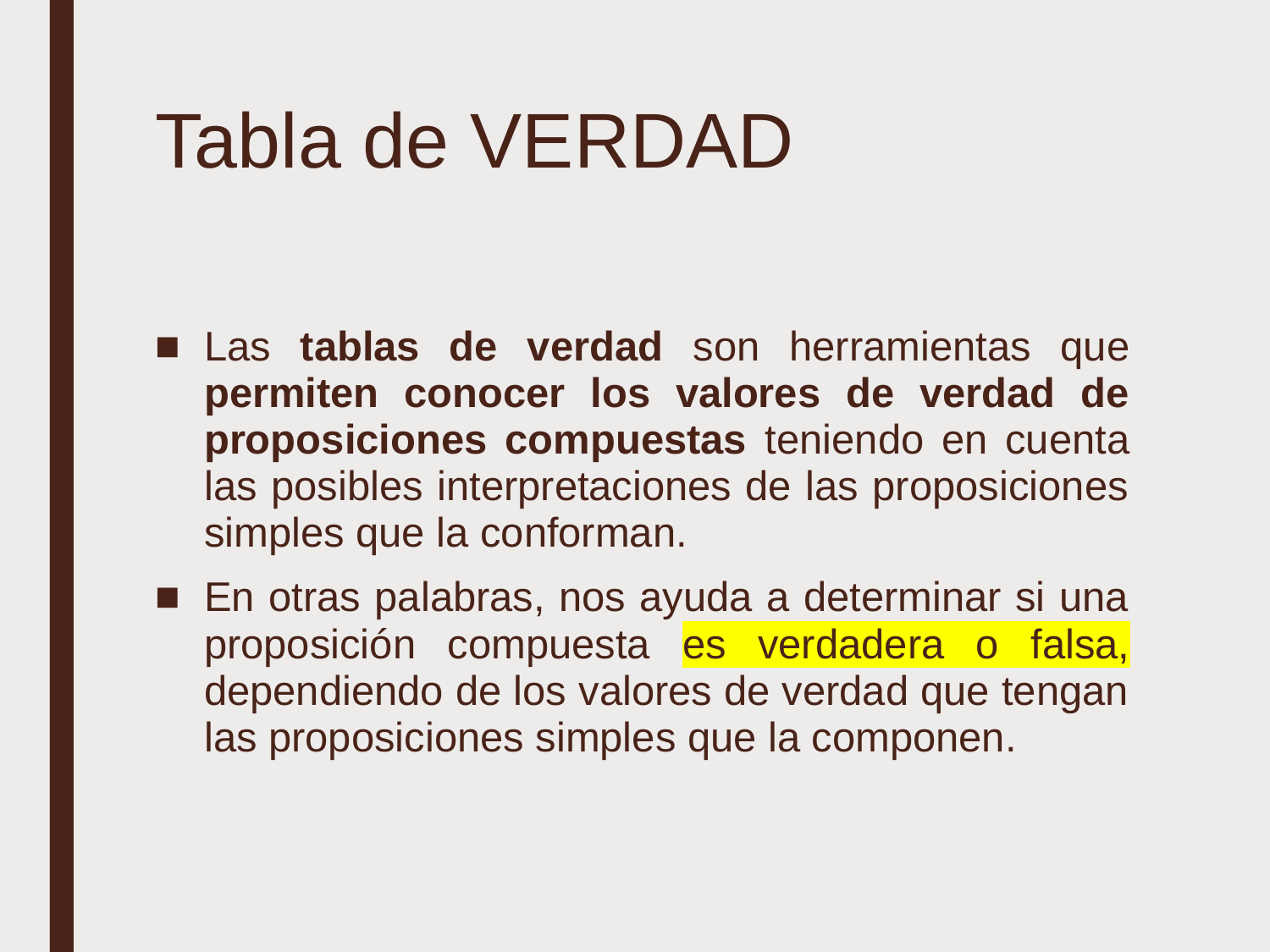

# Tabla de VERDAD
Las tablas de verdad son herramientas que permiten conocer los valores de verdad de proposiciones compuestas teniendo en cuenta las posibles interpretaciones de las proposiciones simples que la conforman.
En otras palabras, nos ayuda a determinar si una proposición compuesta es verdadera o falsa, dependiendo de los valores de verdad que tengan las proposiciones simples que la componen.